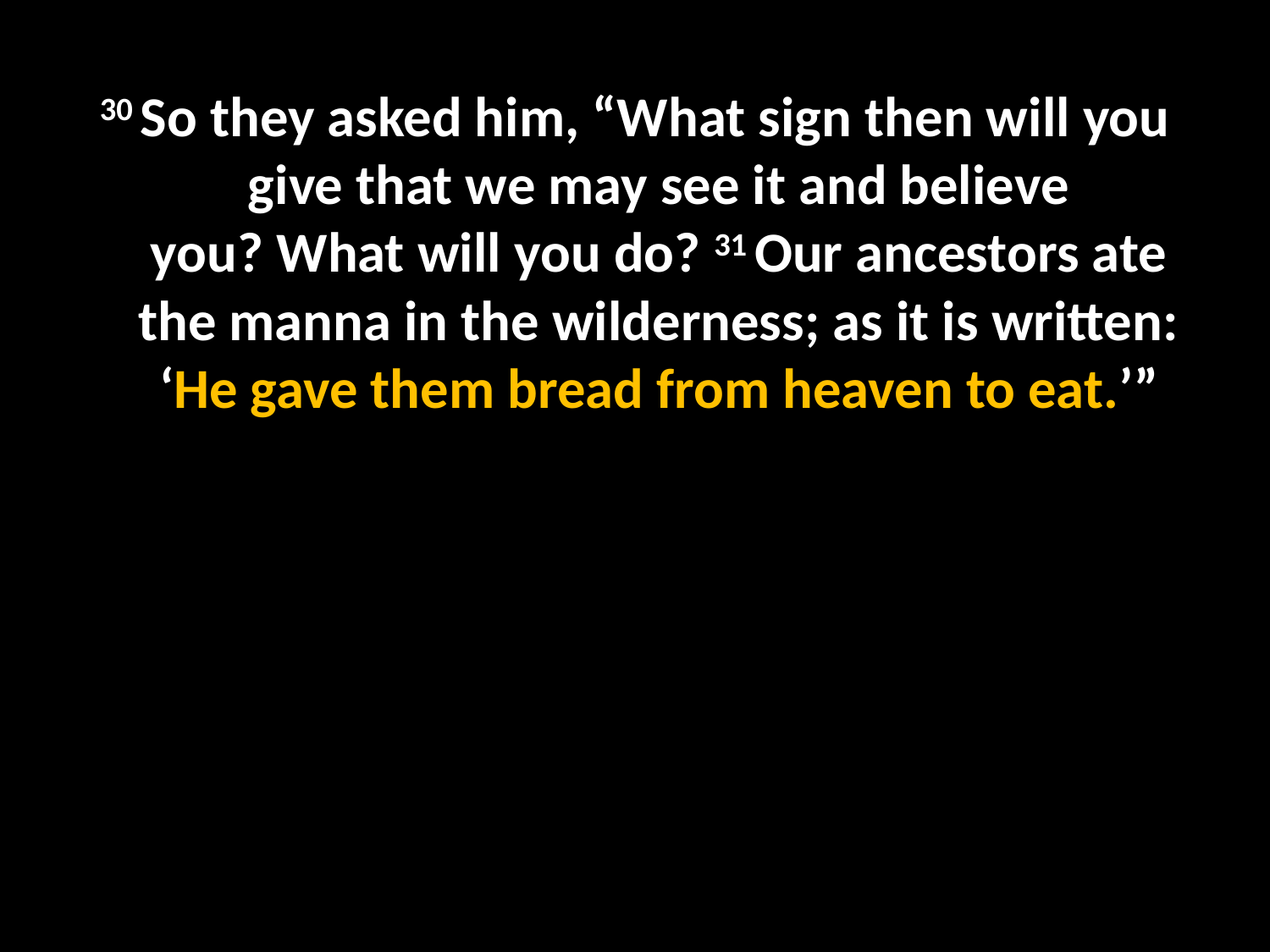

#
30 So they asked him, “What sign then will you give that we may see it and believe you? What will you do? 31 Our ancestors ate the manna in the wilderness; as it is written: ‘He gave them bread from heaven to eat.’”